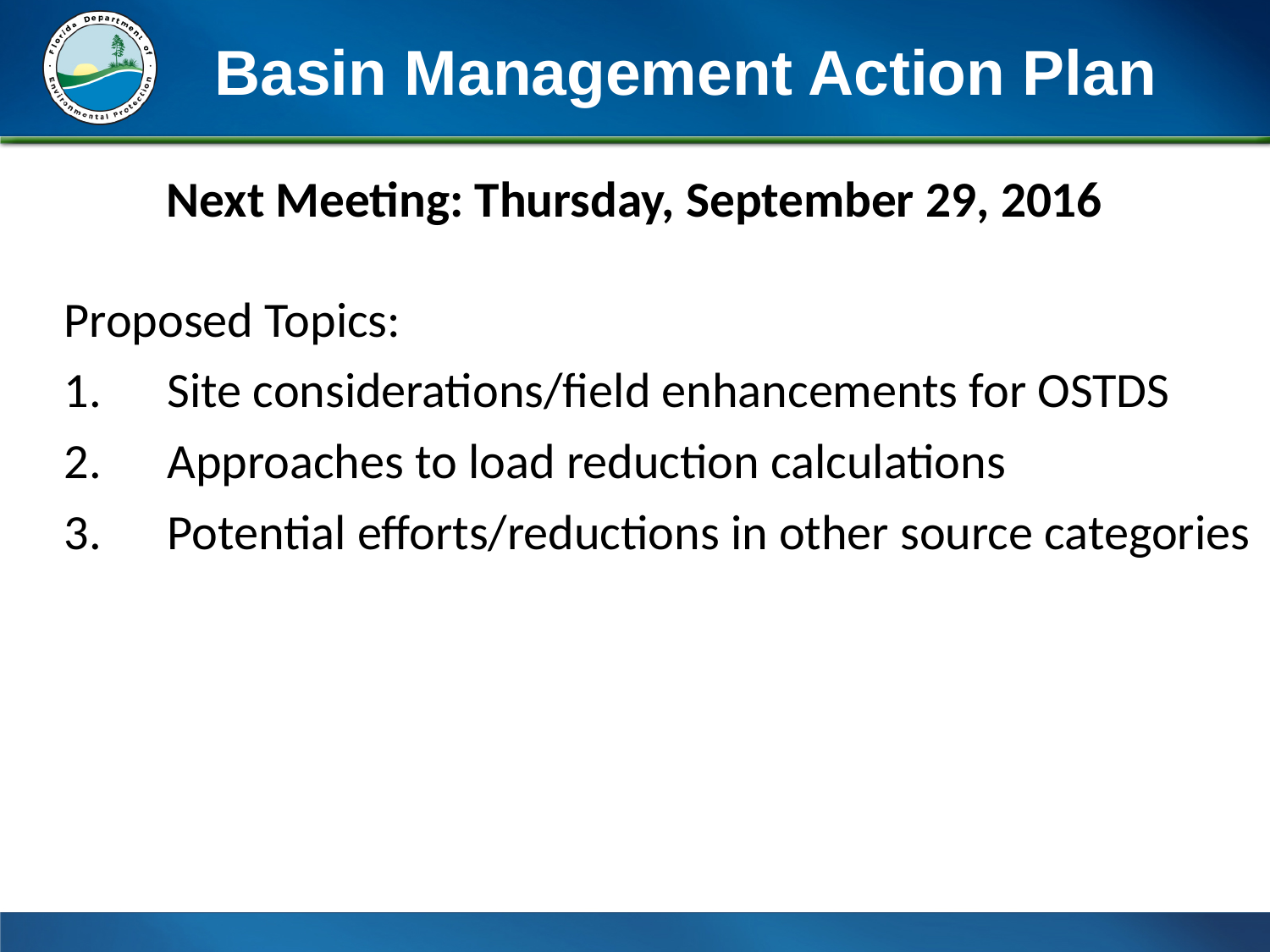

# Basin Management Action Plan
Next Meeting: Thursday, September 29, 2016

Proposed Topics:
Site considerations/field enhancements for OSTDS
Approaches to load reduction calculations
Potential efforts/reductions in other source categories